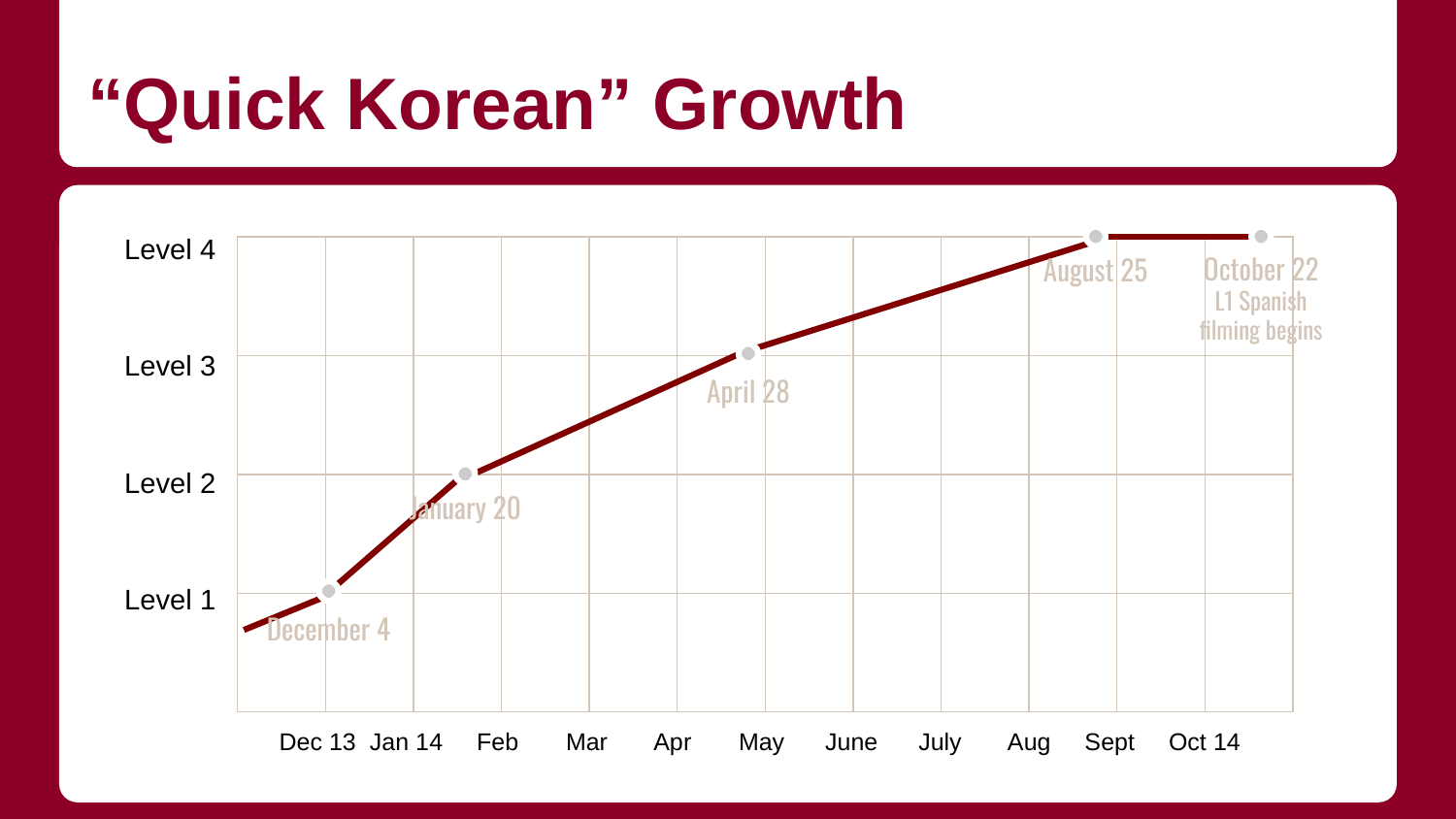

# “Quick Korean” Growth
Level 4

Level 3

Level 2

Level 1

|  |  |  |  |  |  |  |  |  |  |  |  |
| --- | --- | --- | --- | --- | --- | --- | --- | --- | --- | --- | --- |
|  |  |  |  |  |  |  |  |  |  |  |  |
|  |  |  |  |  |  |  |  |  |  |  |  |
|  |  |  |  |  |  |  |  |  |  |  |  |
August 25
October 22
L1 Spanish filming begins

April 28

January 20

December 4
    Dec 13  Jan 14     Feb       Mar       Apr       May      June      July       Aug     Sept     Oct 14